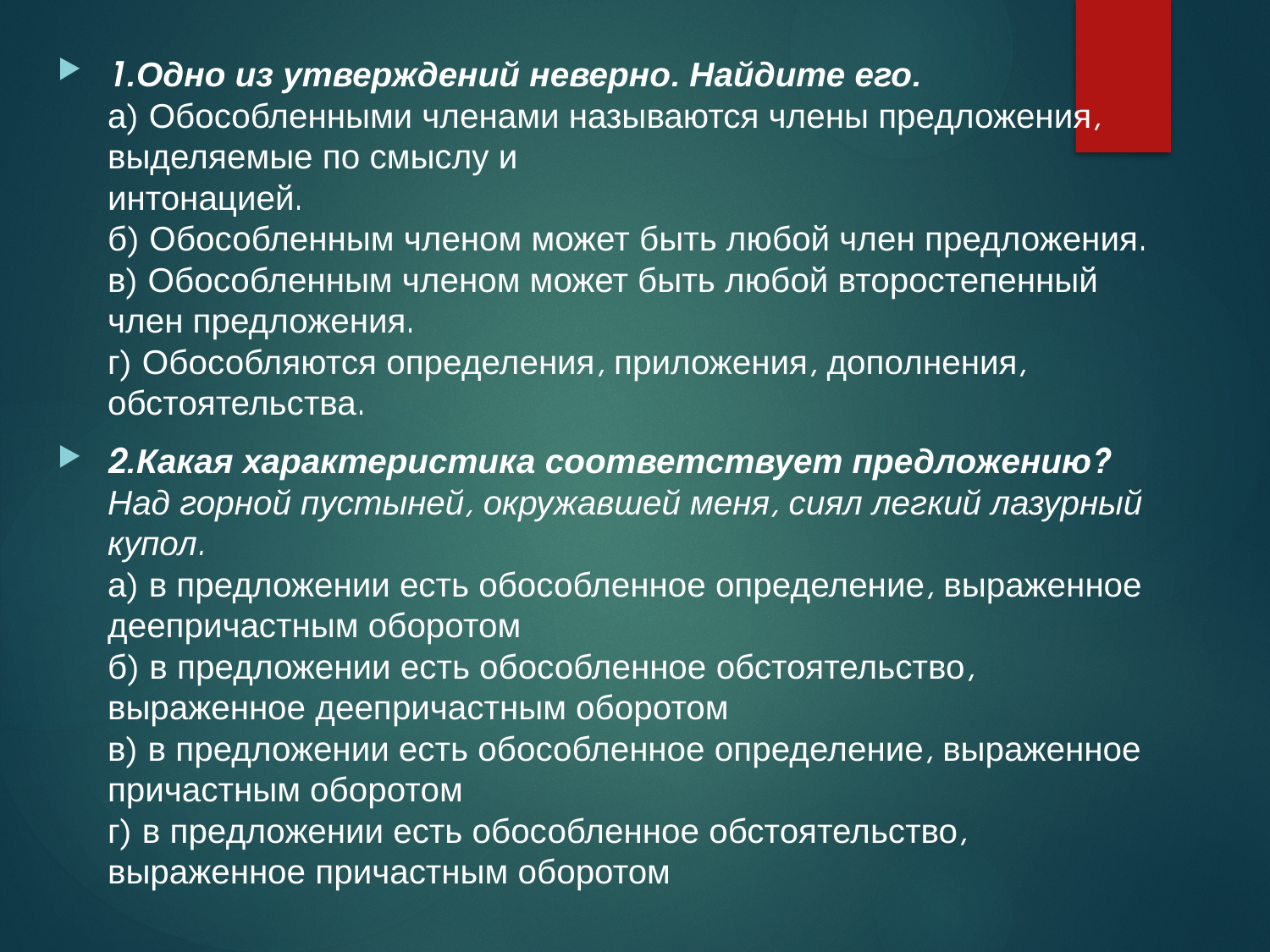

1.Одно из утверждений неверно. Найдите его.
а) Обособленными членами называются члены предложения, выделяемые по смыслу и
интонацией.
б) Обособленным членом может быть любой член предложения.
в) Обособленным членом может быть любой второстепенный член предложения.
г) Обособляются определения, приложения, дополнения, обстоятельства.
2.Какая характеристика соответствует предложению?
Над горной пустыней, окружавшей меня, сиял легкий лазурный купол.
а) в предложении есть обособленное определение, выраженное деепричастным оборотом
б) в предложении есть обособленное обстоятельство, выраженное деепричастным оборотом
в) в предложении есть обособленное определение, выраженное причастным оборотом
г) в предложении есть обособленное обстоятельство, выраженное причастным оборотом